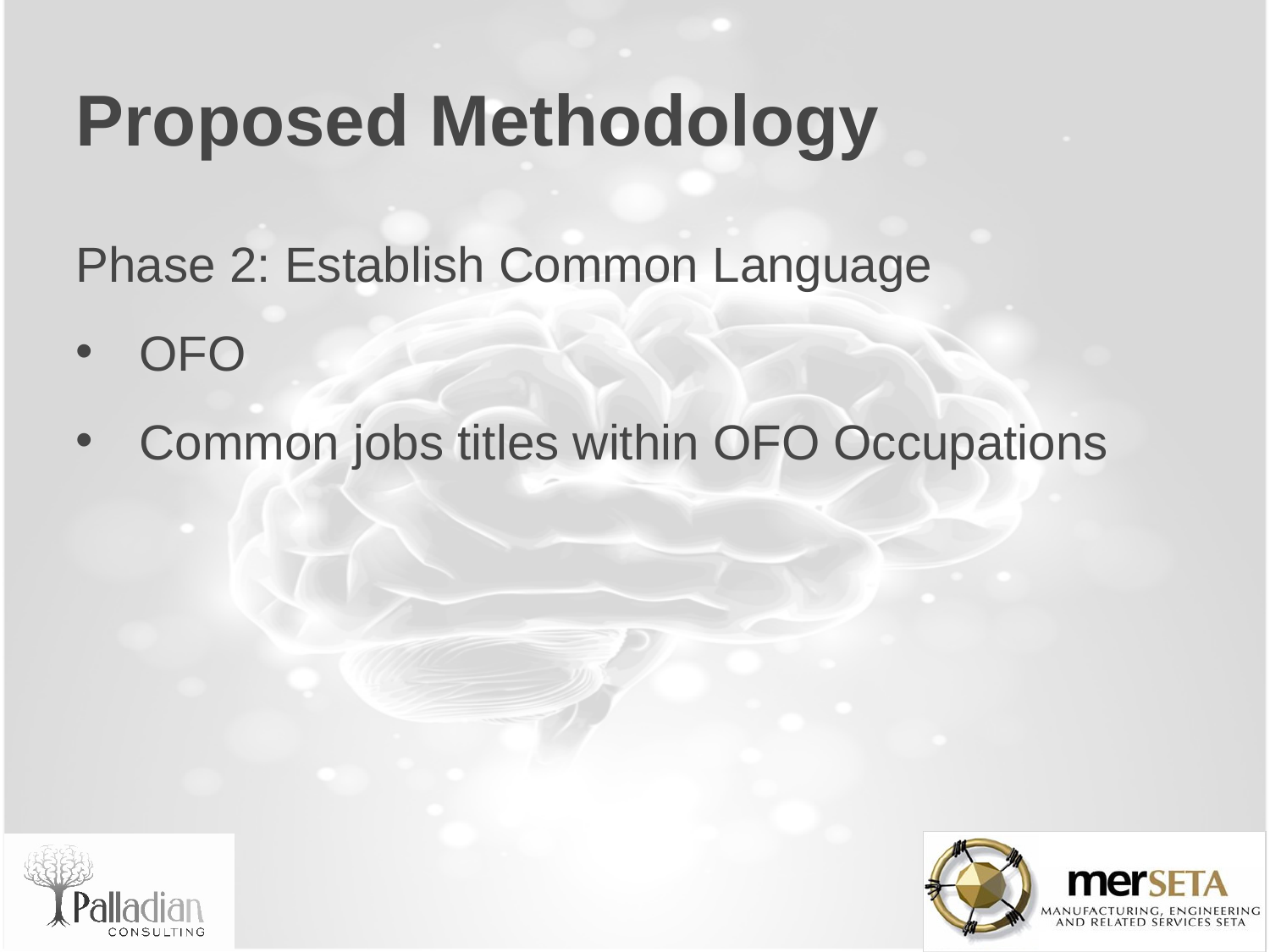

# Proposed Methodology
Phase 2: Establish Common Language
OFO
Common jobs titles within OFO Occupations